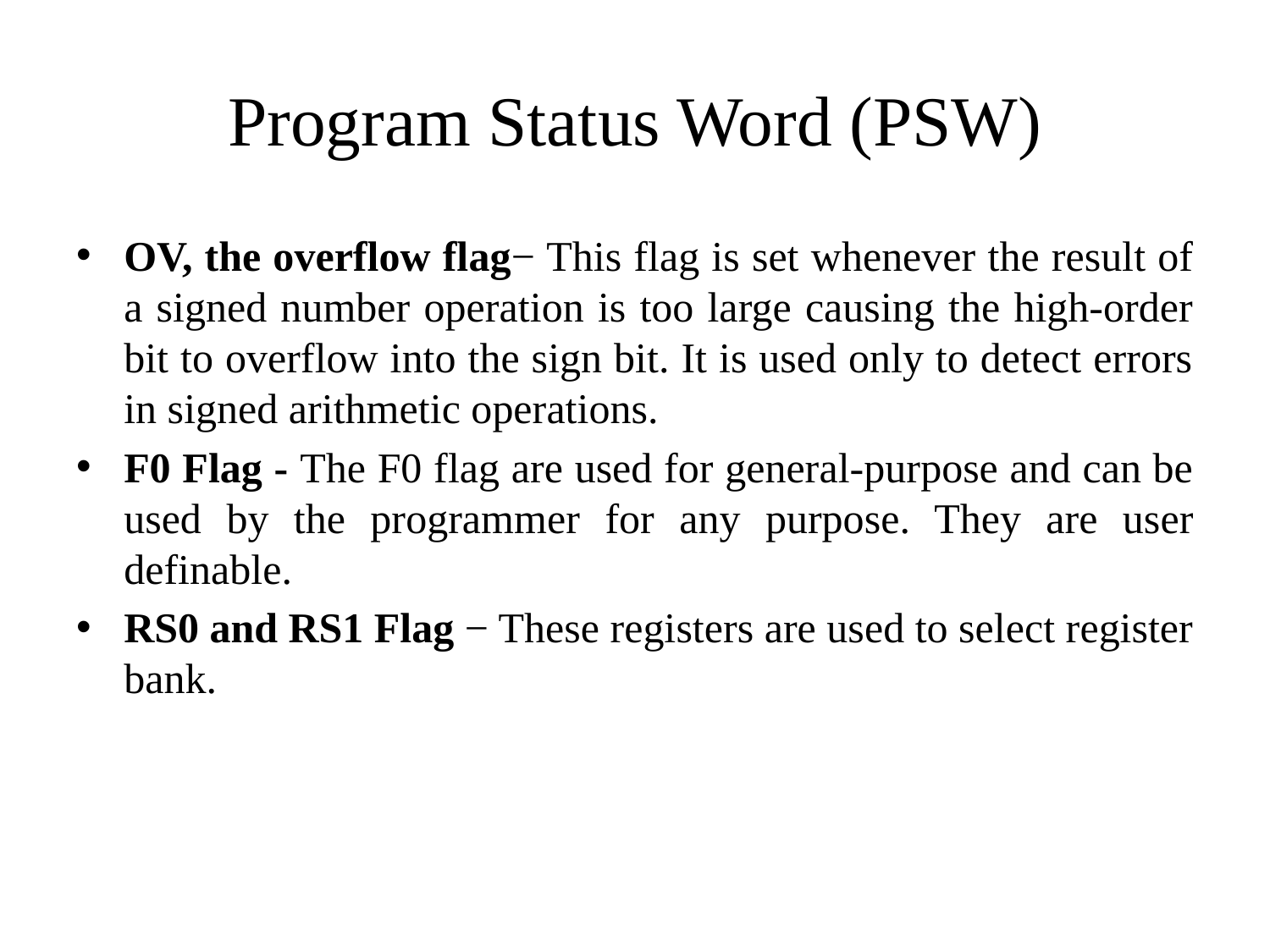

# Program Status Word (PSW)
OV, the overflow flag− This flag is set whenever the result of a signed number operation is too large causing the high-order bit to overflow into the sign bit. It is used only to detect errors in signed arithmetic operations.
F0 Flag - The F0 flag are used for general-purpose and can be used by the programmer for any purpose. They are user definable.
RS0 and RS1 Flag − These registers are used to select register bank.